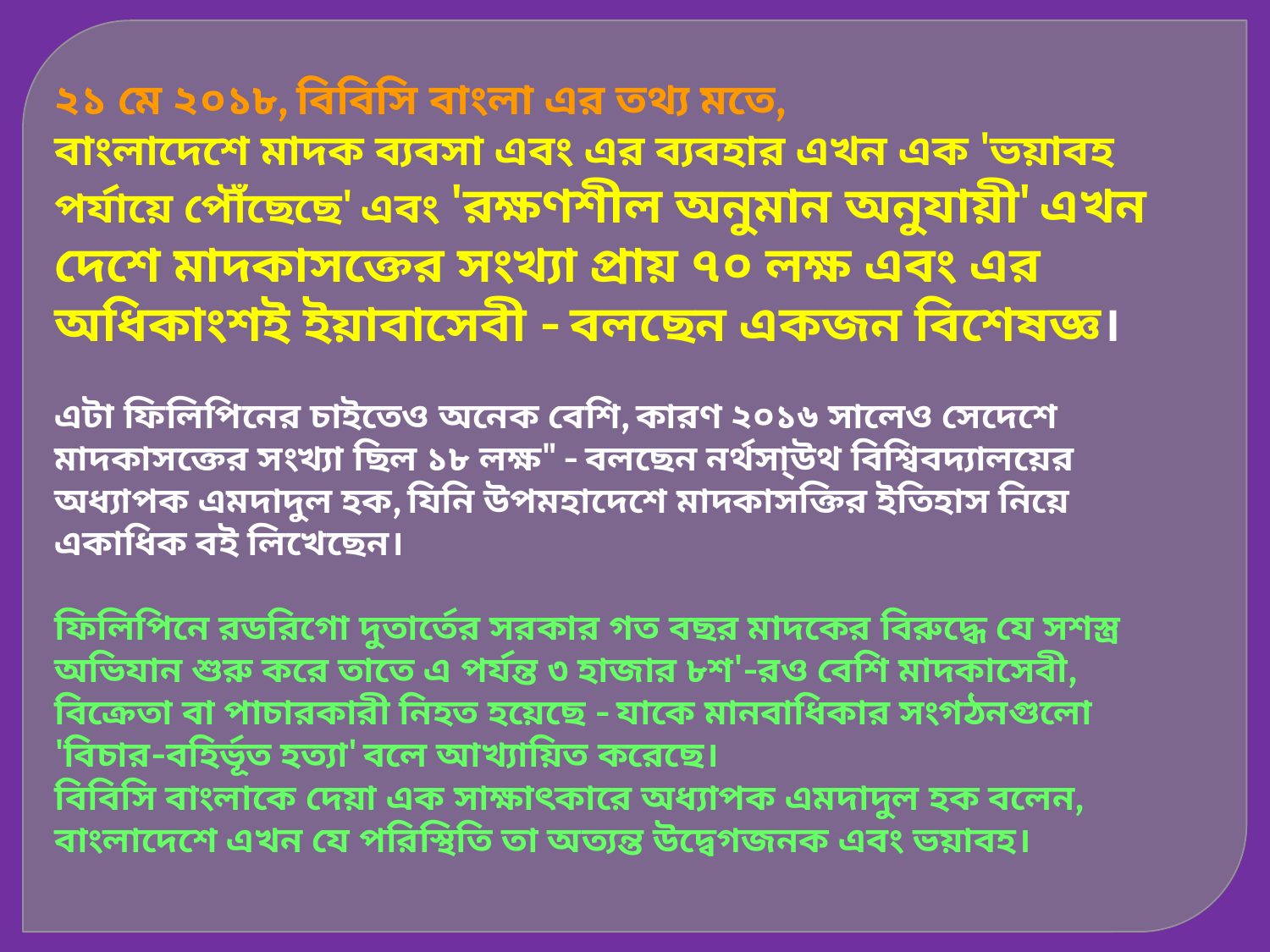

২১ মে ২০১৮, বিবিসি বাংলা এর তথ্য মতে,
বাংলাদেশে মাদক ব্যবসা এবং এর ব্যবহার এখন এক 'ভয়াবহ পর্যায়ে পৌঁছেছে' এবং 'রক্ষণশীল অনুমান অনুযায়ী' এখন দেশে মাদকাসক্তের সংখ্যা প্রায় ৭০ লক্ষ এবং এর অধিকাংশই ইয়াবাসেবী - বলছেন একজন বিশেষজ্ঞ।

এটা ফিলিপিনের চাইতেও অনেক বেশি, কারণ ২০১৬ সালেও সেদেশে মাদকাসক্তের সংখ্যা ছিল ১৮ লক্ষ" - বলছেন নর্থসা্‌উথ বিশ্বিবদ্যালয়ের অধ্যাপক এমদাদুল হক, যিনি উপমহাদেশে মাদকাসক্তির ইতিহাস নিয়ে একাধিক বই লিখেছেন।

ফিলিপিনে রডরিগো দুতার্তের সরকার গত বছর মাদকের বিরুদ্ধে যে সশস্ত্র অভিযান শুরু করে তাতে এ পর্যন্ত ৩ হাজার ৮শ'-রও বেশি মাদকাসেবী, বিক্রেতা বা পাচারকারী নিহত হয়েছে - যাকে মানবাধিকার সংগঠনগুলো 'বিচার-বহির্ভূত হত্যা' বলে আখ্যায়িত করেছে।
বিবিসি বাংলাকে দেয়া এক সাক্ষাৎকারে অধ্যাপক এমদাদুল হক বলেন, বাংলাদেশে এখন যে পরিস্থিতি তা অত্যন্ত উদ্বেগজনক এবং ভয়াবহ।